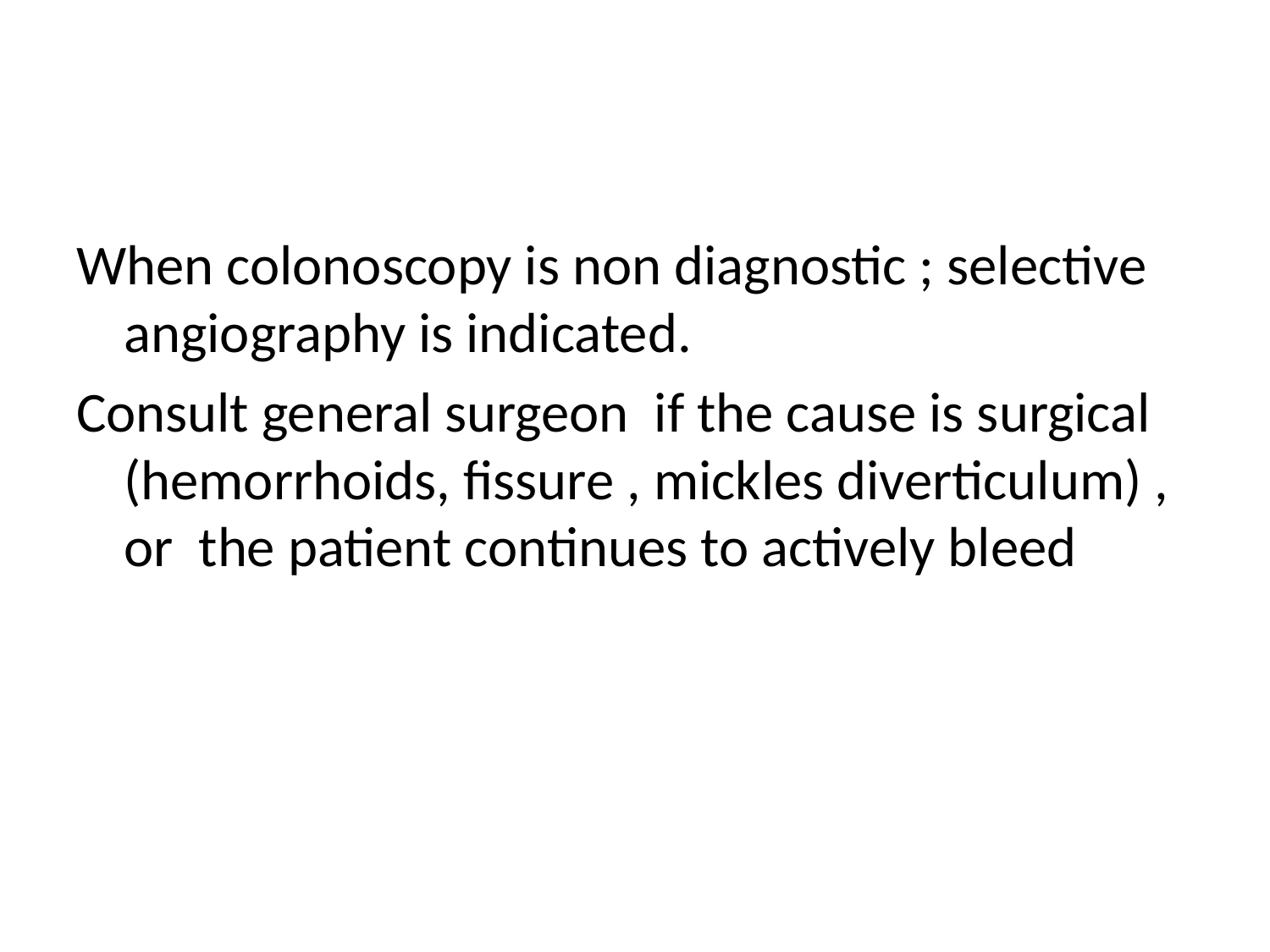

#
When colonoscopy is non diagnostic ; selective angiography is indicated.
Consult general surgeon  if the cause is surgical (hemorrhoids, fissure , mickles diverticulum) , or  the patient continues to actively bleed